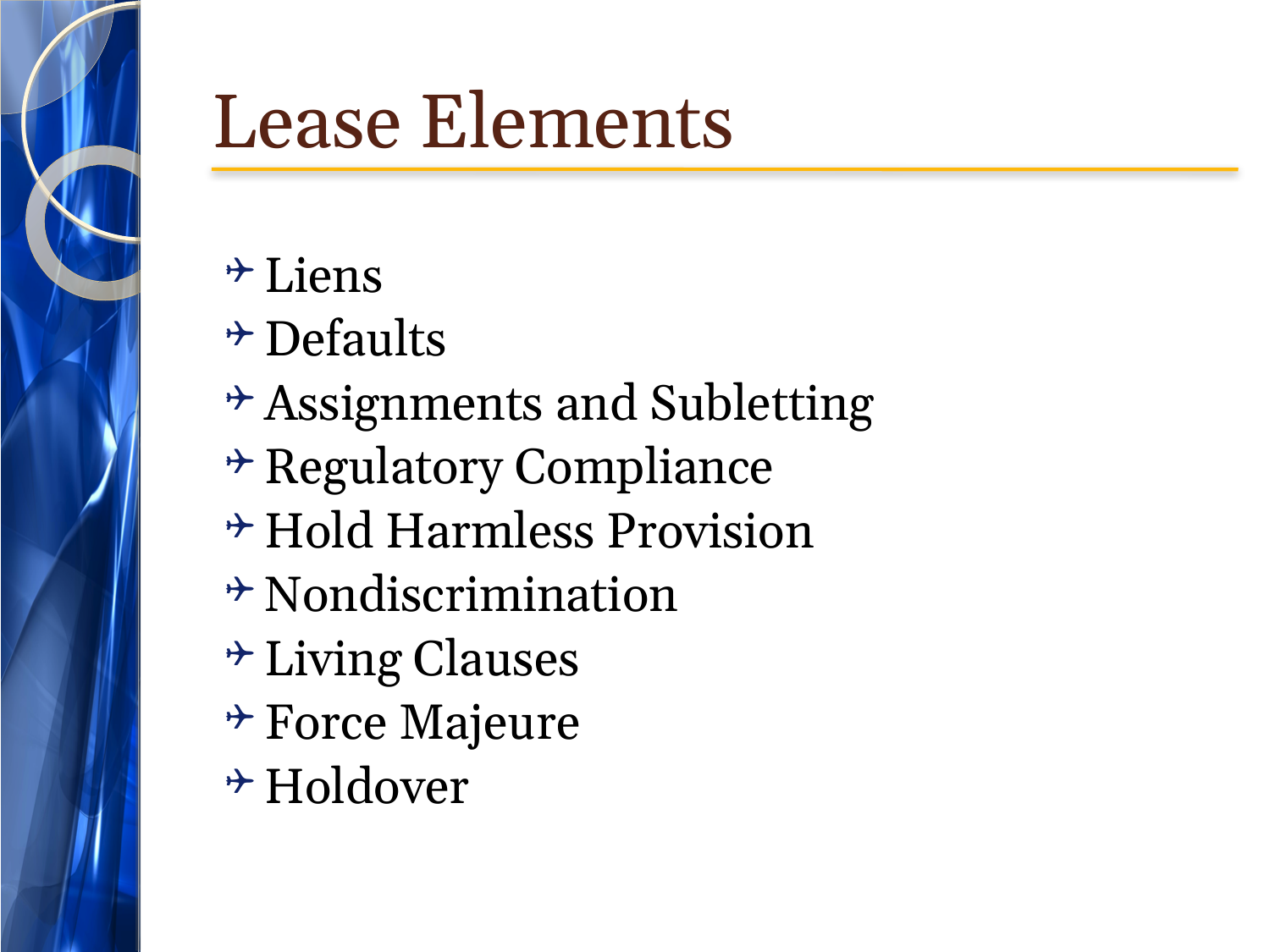

# Lease Elements
Liens
Defaults
Assignments and Subletting
Regulatory Compliance
Hold Harmless Provision
Nondiscrimination
Living Clauses
Force Majeure
Holdover